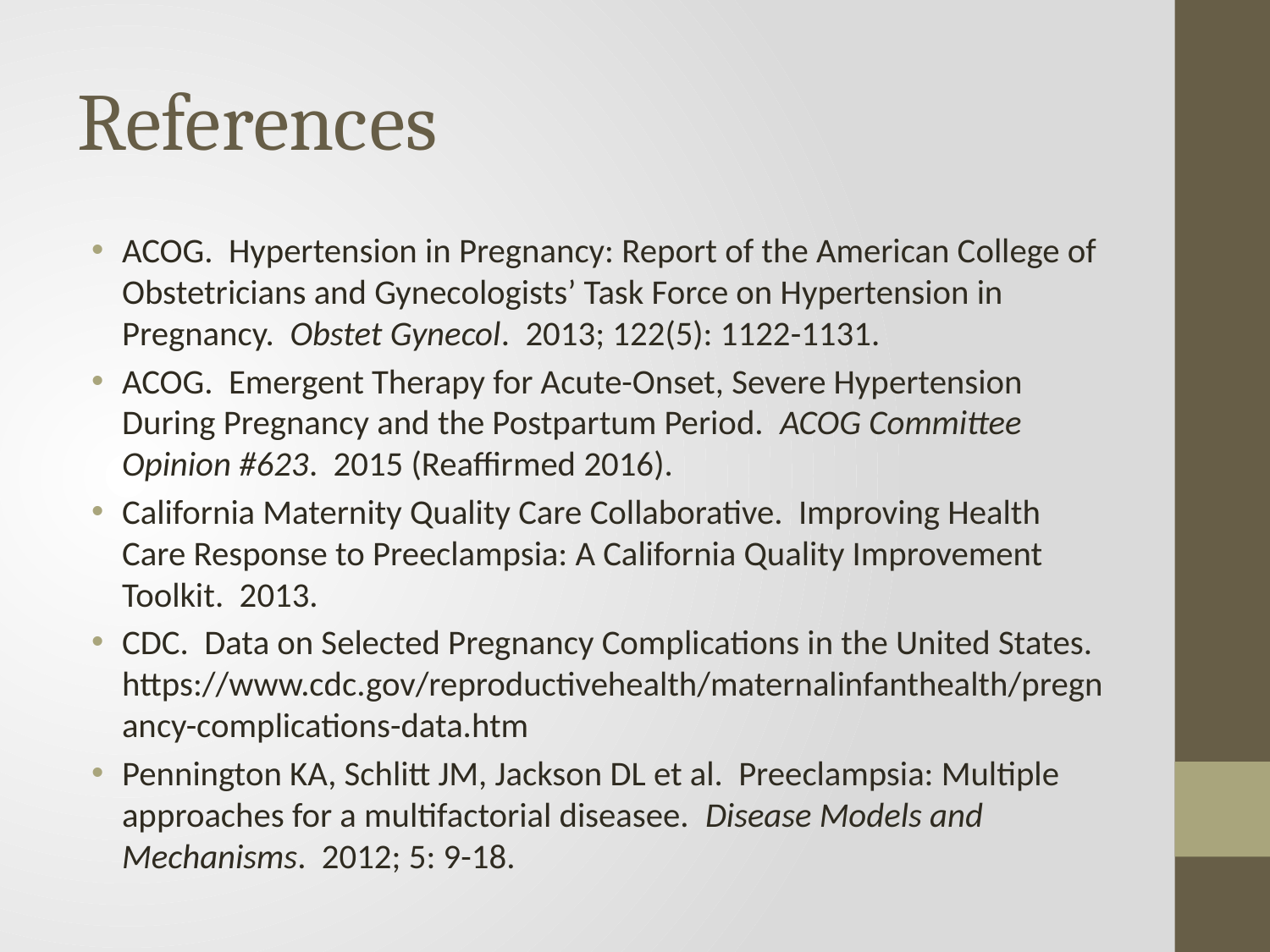

# References
ACOG.  Hypertension in Pregnancy: Report of the American College of Obstetricians and Gynecologists’ Task Force on Hypertension in Pregnancy.  Obstet Gynecol.  2013; 122(5): 1122-1131.
ACOG.  Emergent Therapy for Acute-Onset, Severe Hypertension During Pregnancy and the Postpartum Period.  ACOG Committee Opinion #623.  2015 (Reaffirmed 2016).
California Maternity Quality Care Collaborative.  Improving Health Care Response to Preeclampsia: A California Quality Improvement Toolkit.  2013.
CDC.  Data on Selected Pregnancy Complications in the United States.  https://www.cdc.gov/reproductivehealth/maternalinfanthealth/pregnancy-complications-data.htm
Pennington KA, Schlitt JM, Jackson DL et al.  Preeclampsia: Multiple approaches for a multifactorial diseasee.  Disease Models and Mechanisms.  2012; 5: 9-18.